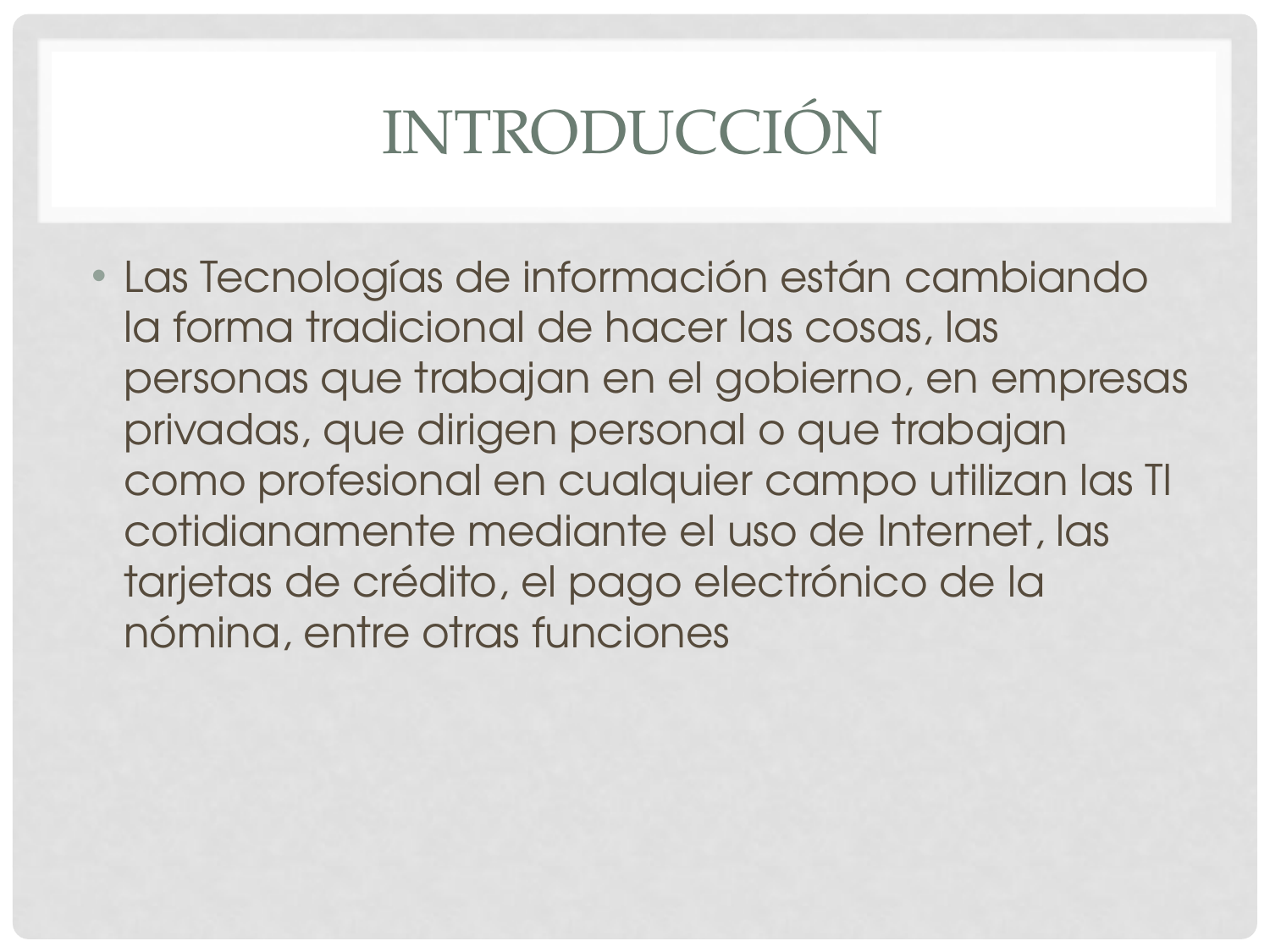

# Introducción
Las Tecnologías de información están cambiando la forma tradicional de hacer las cosas, las personas que trabajan en el gobierno, en empresas privadas, que dirigen personal o que trabajan como profesional en cualquier campo utilizan las TI cotidianamente mediante el uso de Internet, las tarjetas de crédito, el pago electrónico de la nómina, entre otras funciones